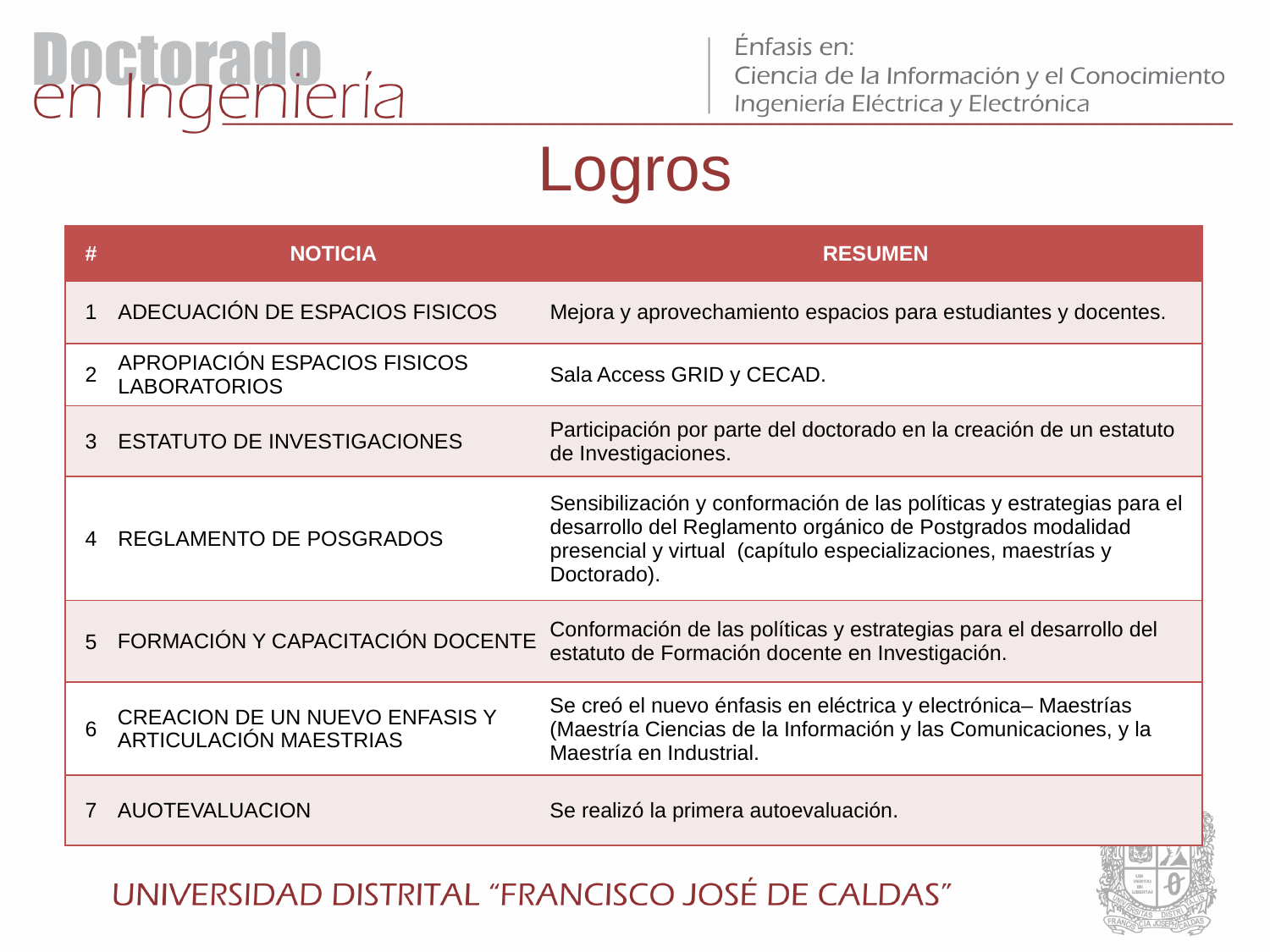

# Logros
| # | NOTICIA | RESUMEN |
| --- | --- | --- |
| 1 | ADECUACIÓN DE ESPACIOS FISICOS | Mejora y aprovechamiento espacios para estudiantes y docentes. |
| 2 | APROPIACIÓN ESPACIOS FISICOS LABORATORIOS | Sala Access GRID y CECAD. |
| 3 | ESTATUTO DE INVESTIGACIONES | Participación por parte del doctorado en la creación de un estatuto de Investigaciones. |
| 4 | REGLAMENTO DE POSGRADOS | Sensibilización y conformación de las políticas y estrategias para el desarrollo del Reglamento orgánico de Postgrados modalidad presencial y virtual (capítulo especializaciones, maestrías y Doctorado). |
| 5 | FORMACIÓN Y CAPACITACIÓN DOCENTE | Conformación de las políticas y estrategias para el desarrollo del estatuto de Formación docente en Investigación. |
| 6 | CREACION DE UN NUEVO ENFASIS Y ARTICULACIÓN MAESTRIAS | Se creó el nuevo énfasis en eléctrica y electrónica– Maestrías (Maestría Ciencias de la Información y las Comunicaciones, y la Maestría en Industrial. |
| 7 | AUOTEVALUACION | Se realizó la primera autoevaluación. |